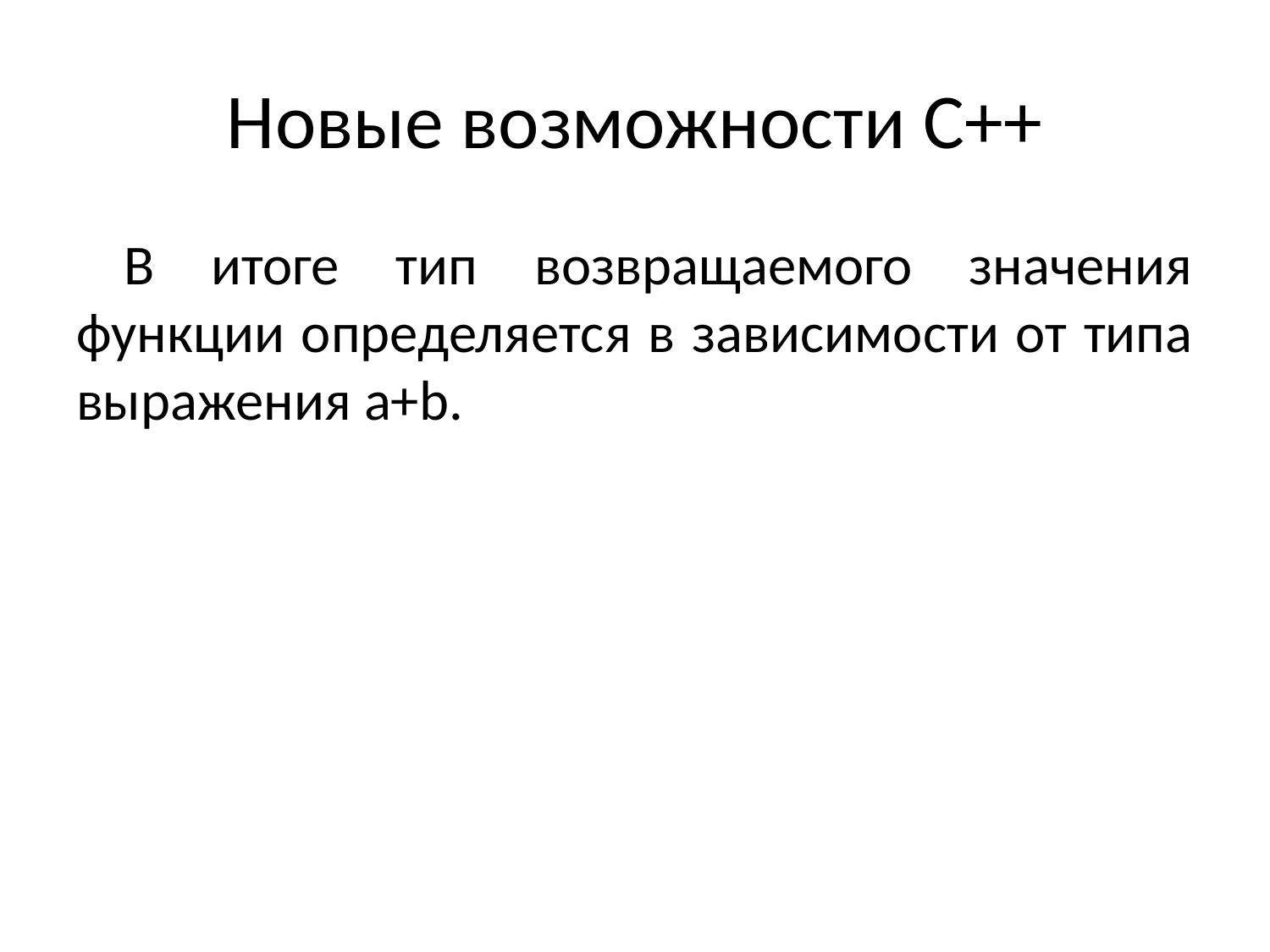

# Новые возможности С++
В итоге тип возвращаемого значения функции определяется в зависимости от типа выражения a+b.